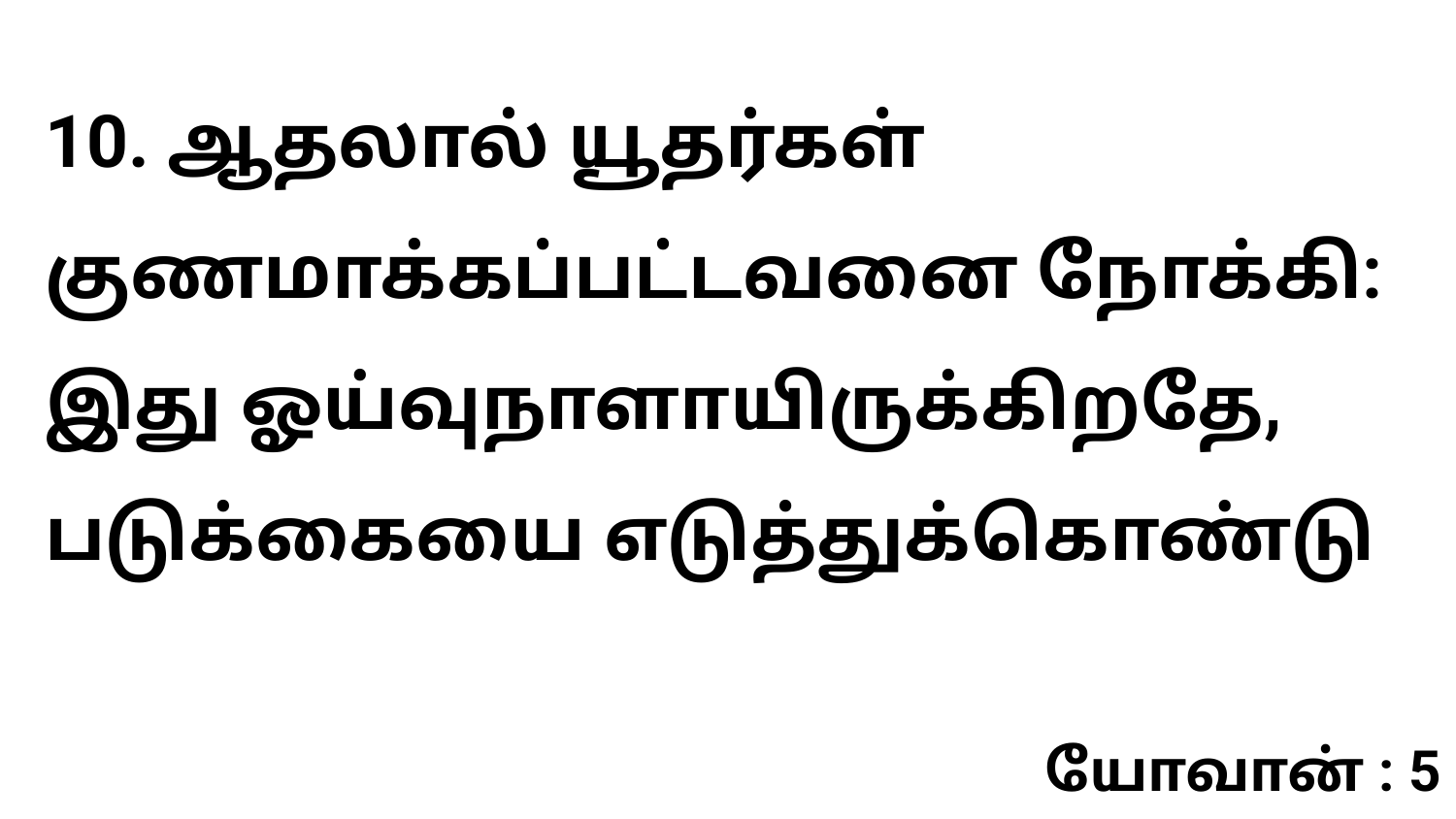

10. ஆதலால் யூதர்கள் குணமாக்கப்பட்டவனை நோக்கி: இது ஓய்வுநாளாயிருக்கிறதே, படுக்கையை எடுத்துக்கொண்டு
யோவான் : 5